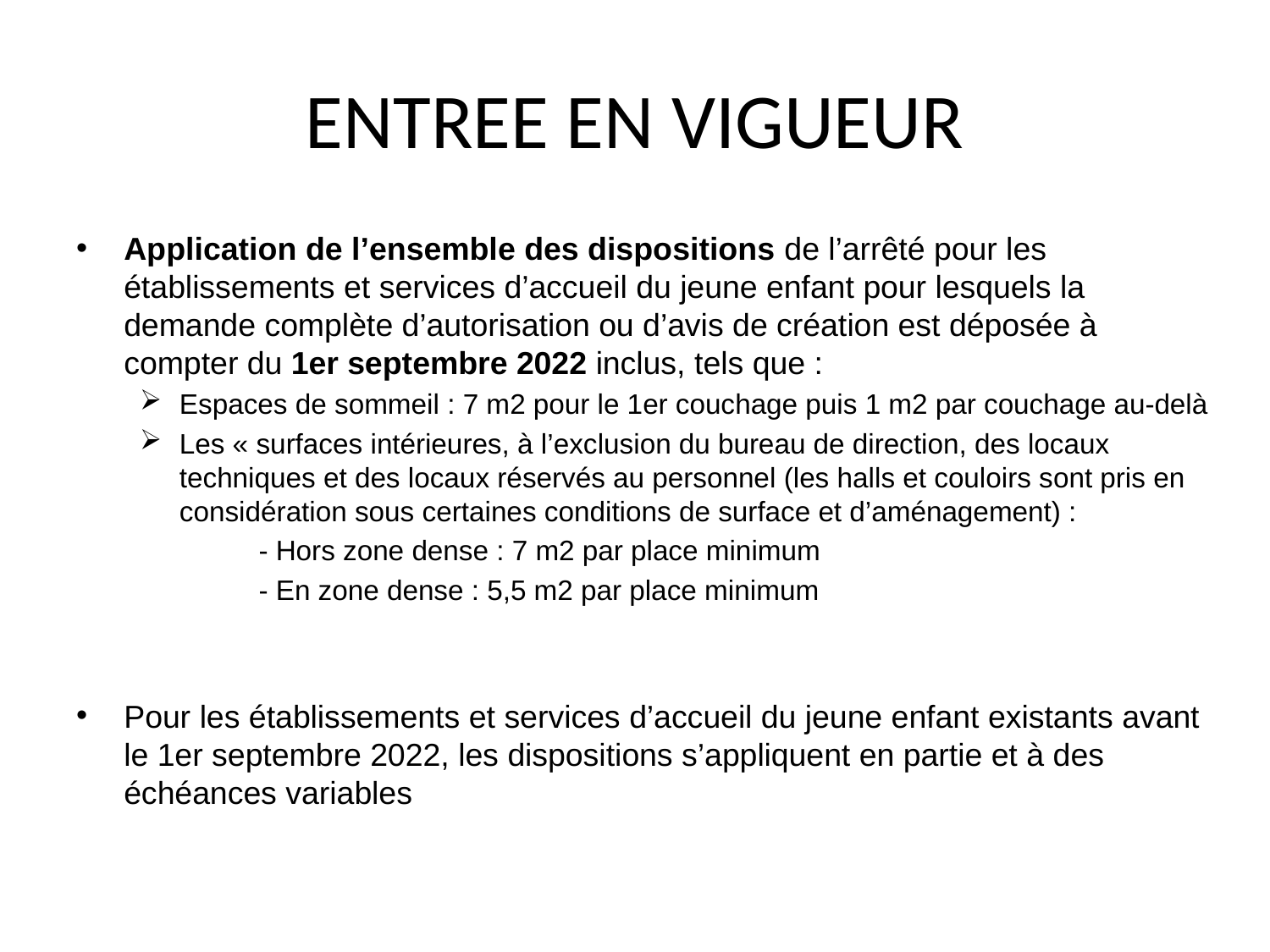

# ENTREE EN VIGUEUR
Application de l’ensemble des dispositions de l’arrêté pour les établissements et services d’accueil du jeune enfant pour lesquels la demande complète d’autorisation ou d’avis de création est déposée à compter du 1er septembre 2022 inclus, tels que :
Espaces de sommeil : 7 m2 pour le 1er couchage puis 1 m2 par couchage au-delà
Les « surfaces intérieures, à l’exclusion du bureau de direction, des locaux techniques et des locaux réservés au personnel (les halls et couloirs sont pris en considération sous certaines conditions de surface et d’aménagement) :
	- Hors zone dense : 7 m2 par place minimum
	- En zone dense : 5,5 m2 par place minimum

Pour les établissements et services d’accueil du jeune enfant existants avant le 1er septembre 2022, les dispositions s’appliquent en partie et à des échéances variables